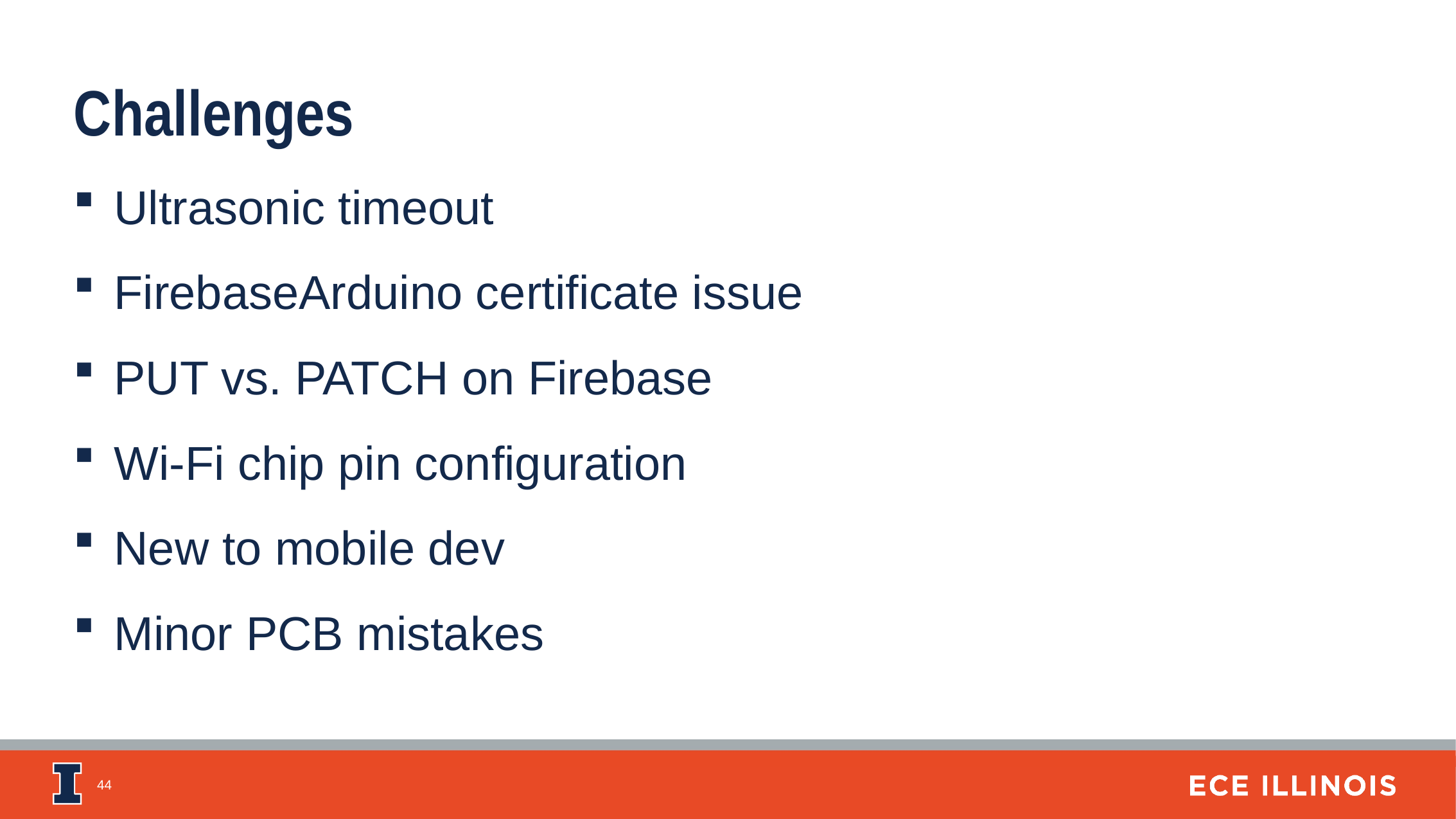

Challenges
Ultrasonic timeout
FirebaseArduino certificate issue
PUT vs. PATCH on Firebase
Wi-Fi chip pin configuration
New to mobile dev
Minor PCB mistakes

44